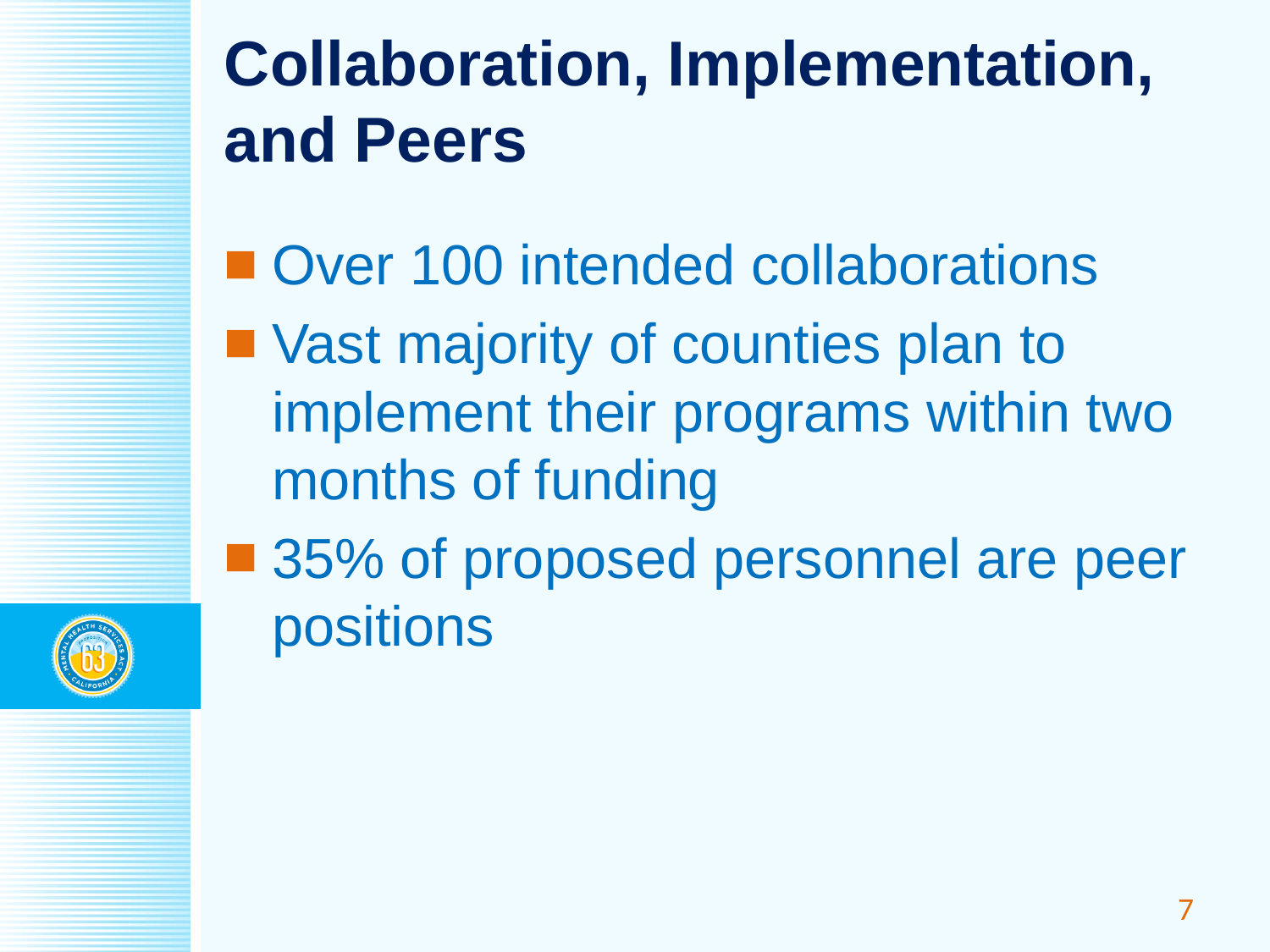

# Collaboration, Implementation, and Peers
Over 100 intended collaborations
Vast majority of counties plan to implement their programs within two months of funding
35% of proposed personnel are peer positions
7